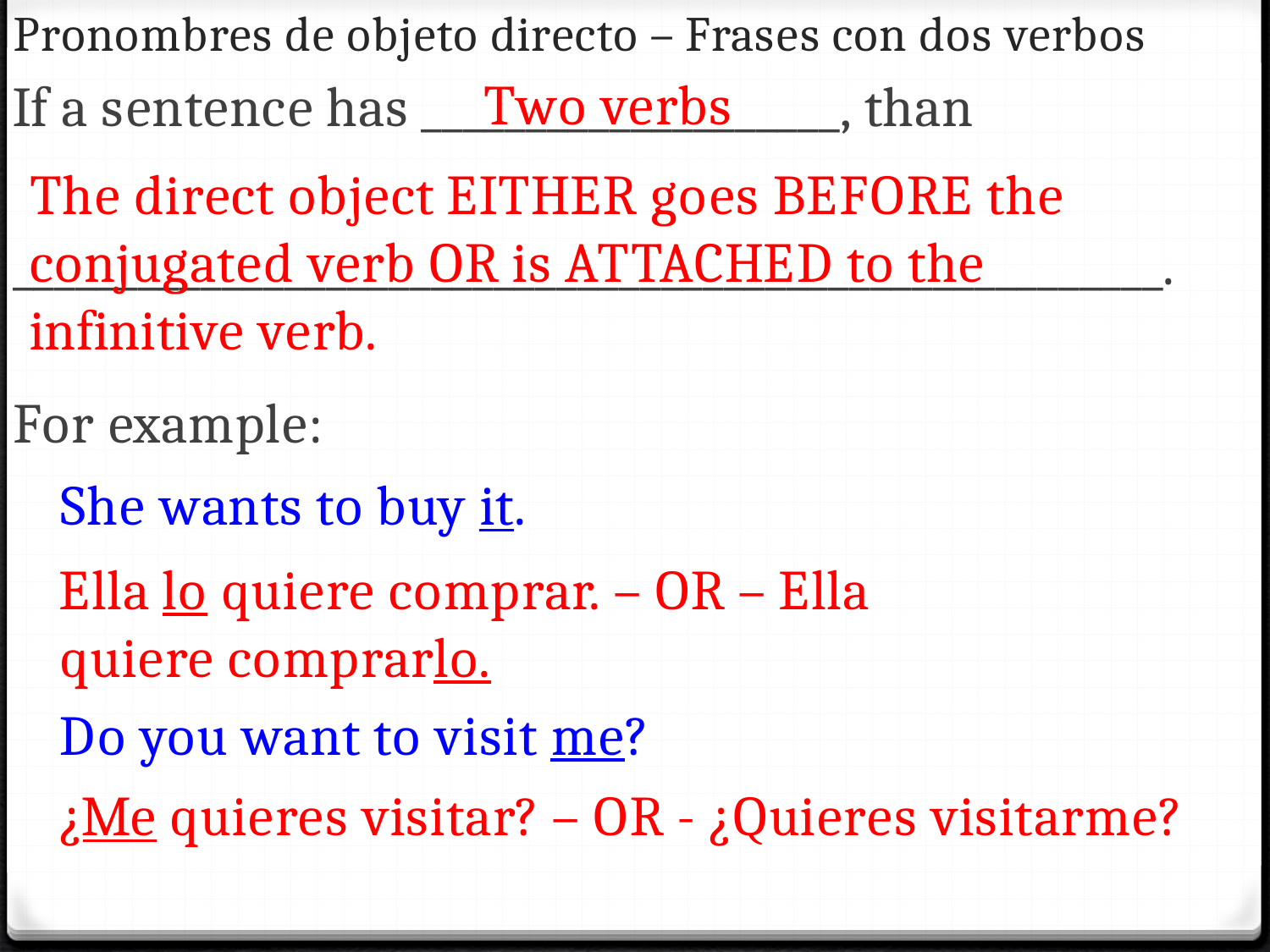

# Pronombres de objeto directo – Frases con dos verbos
Two verbs
If a sentence has ____________________, than

_______________________________________________________.

For example:
The direct object EITHER goes BEFORE the conjugated verb OR is ATTACHED to the infinitive verb.
She wants to buy it.
Ella lo quiere comprar. – OR – Ella quiere comprarlo.
Do you want to visit me?
¿Me quieres visitar? – OR - ¿Quieres visitarme?